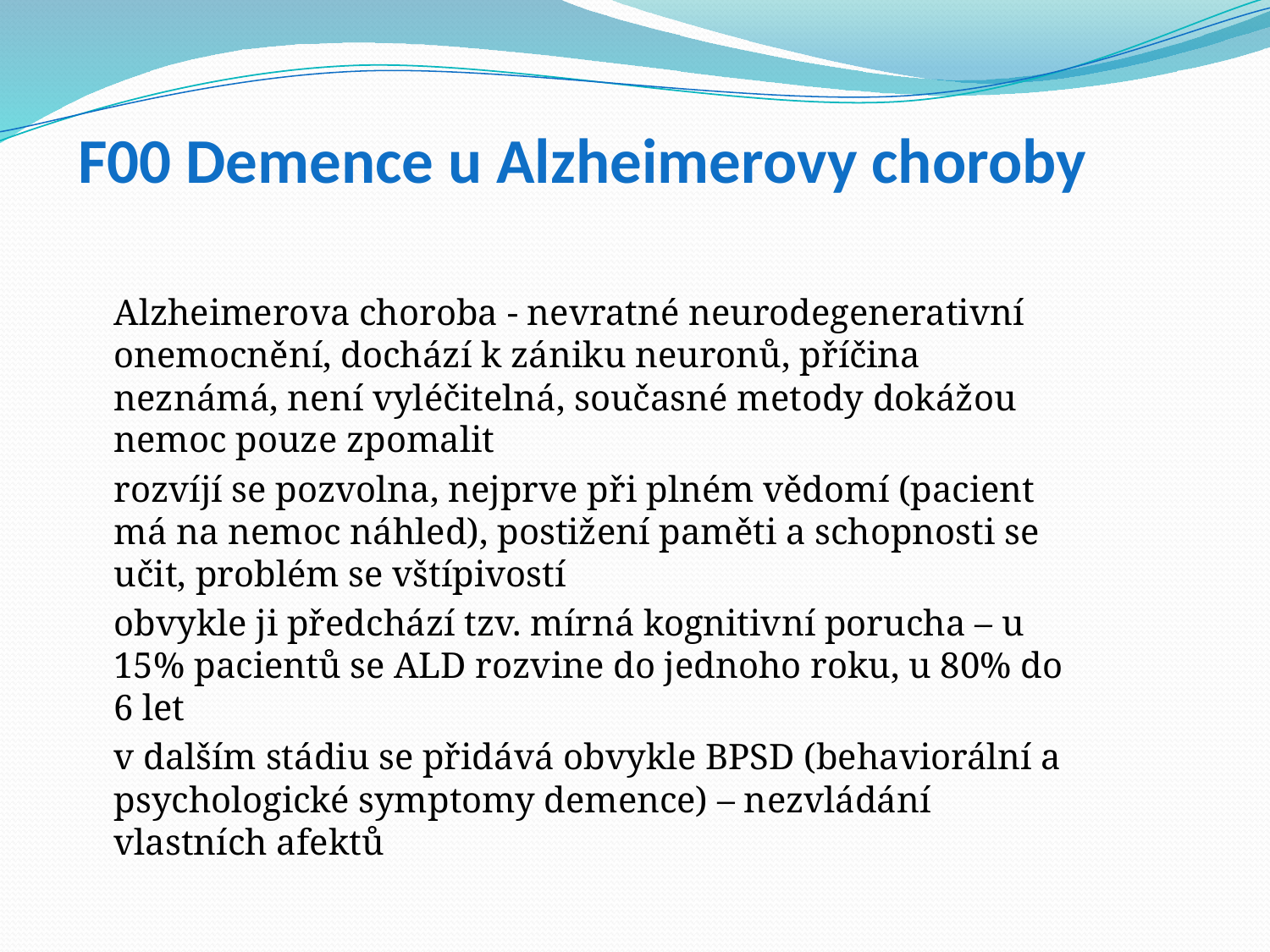

# F00 Demence u Alzheimerovy choroby

	Alzheimerova choroba - nevratné neurodegenerativní onemocnění, dochází k zániku neuronů, příčina neznámá, není vyléčitelná, současné metody dokážou nemoc pouze zpomalit
	rozvíjí se pozvolna, nejprve při plném vědomí (pacient má na nemoc náhled), postižení paměti a schopnosti se učit, problém se vštípivostí
	obvykle ji předchází tzv. mírná kognitivní porucha – u 15% pacientů se ALD rozvine do jednoho roku, u 80% do 6 let
	v dalším stádiu se přidává obvykle BPSD (behaviorální a psychologické symptomy demence) – nezvládání vlastních afektů